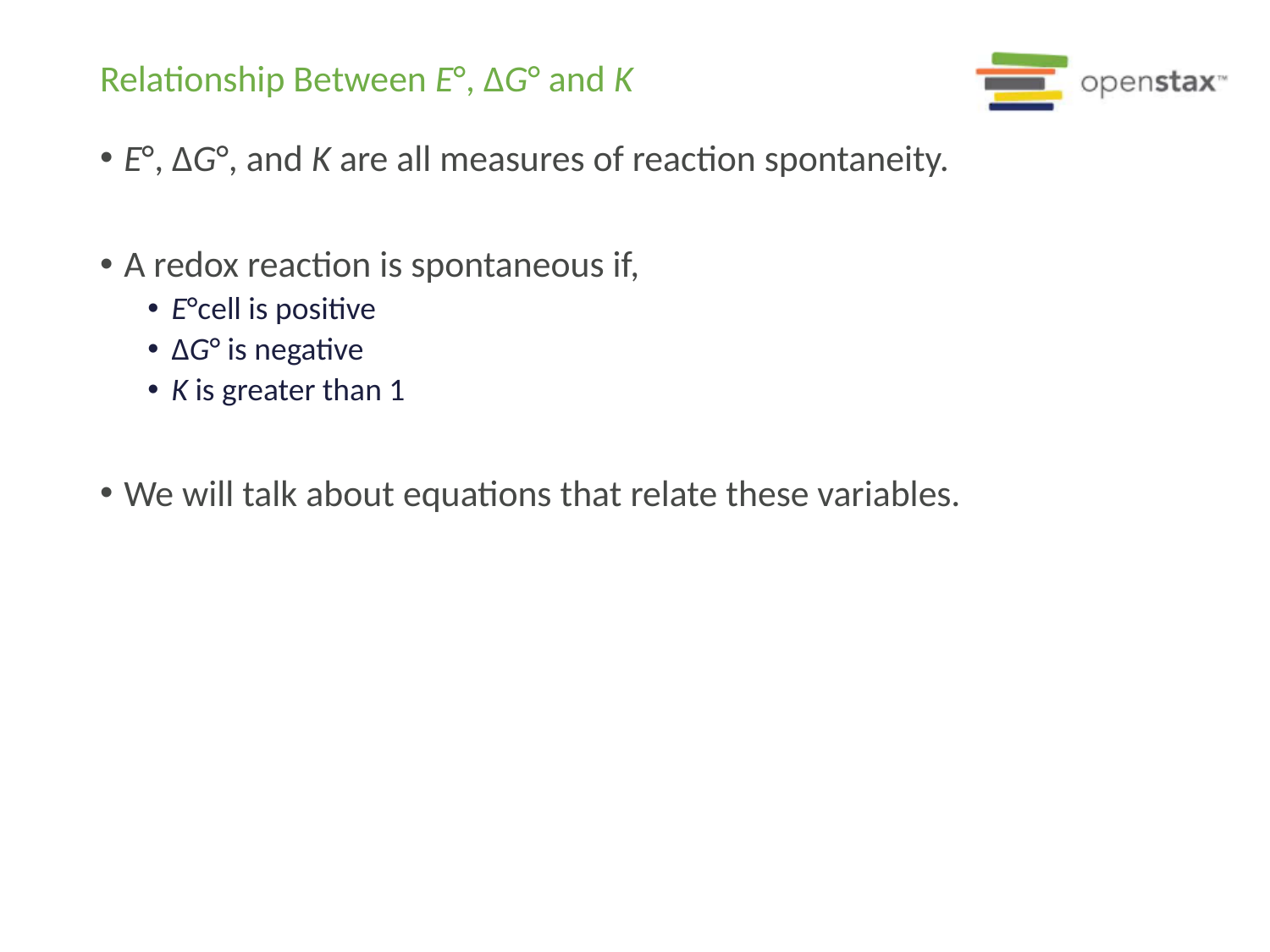

# Relationship Between E°, ΔG° and K
E°, ΔG°, and K are all measures of reaction spontaneity.

A redox reaction is spontaneous if,
E°cell is positive
ΔG° is negative
K is greater than 1

We will talk about equations that relate these variables.